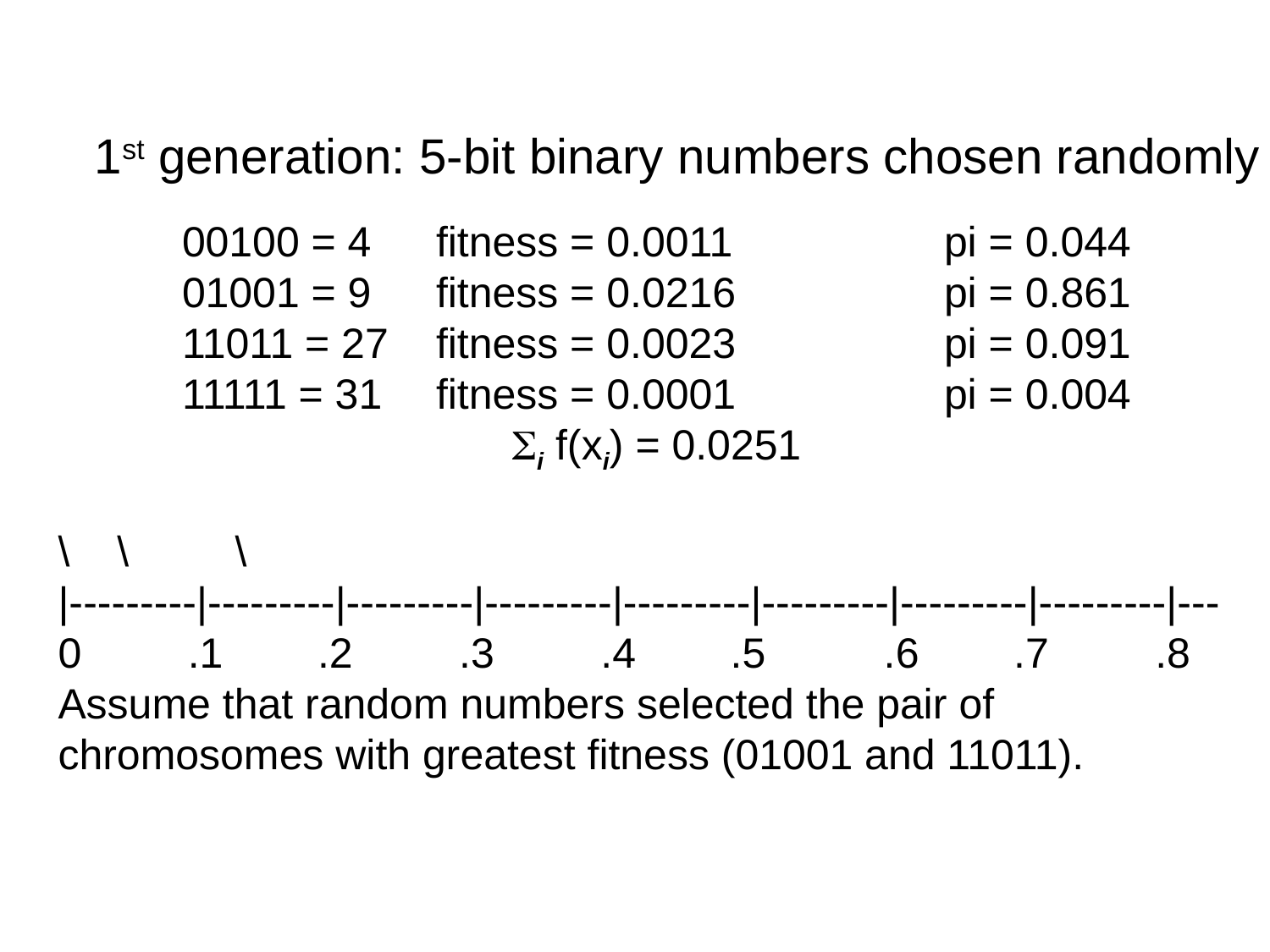

1st generation: 5-bit binary numbers chosen randomly
00100 = 4	fitness = 0.0011		pi = 0.044
01001 = 9	fitness = 0.0216		pi = 0.861
11011 = 27	fitness = 0.0023		pi = 0.091
11111 = 31	fitness = 0.0001		pi = 0.004
Σi f(xi) = 0.0251
\    \         \
|---------|---------|---------|---------|---------|---------|---------|---------|---
0         .1        .2         .3         .4        .5          .6        .7         .8
Assume that random numbers selected the pair of
chromosomes with greatest fitness (01001 and 11011).